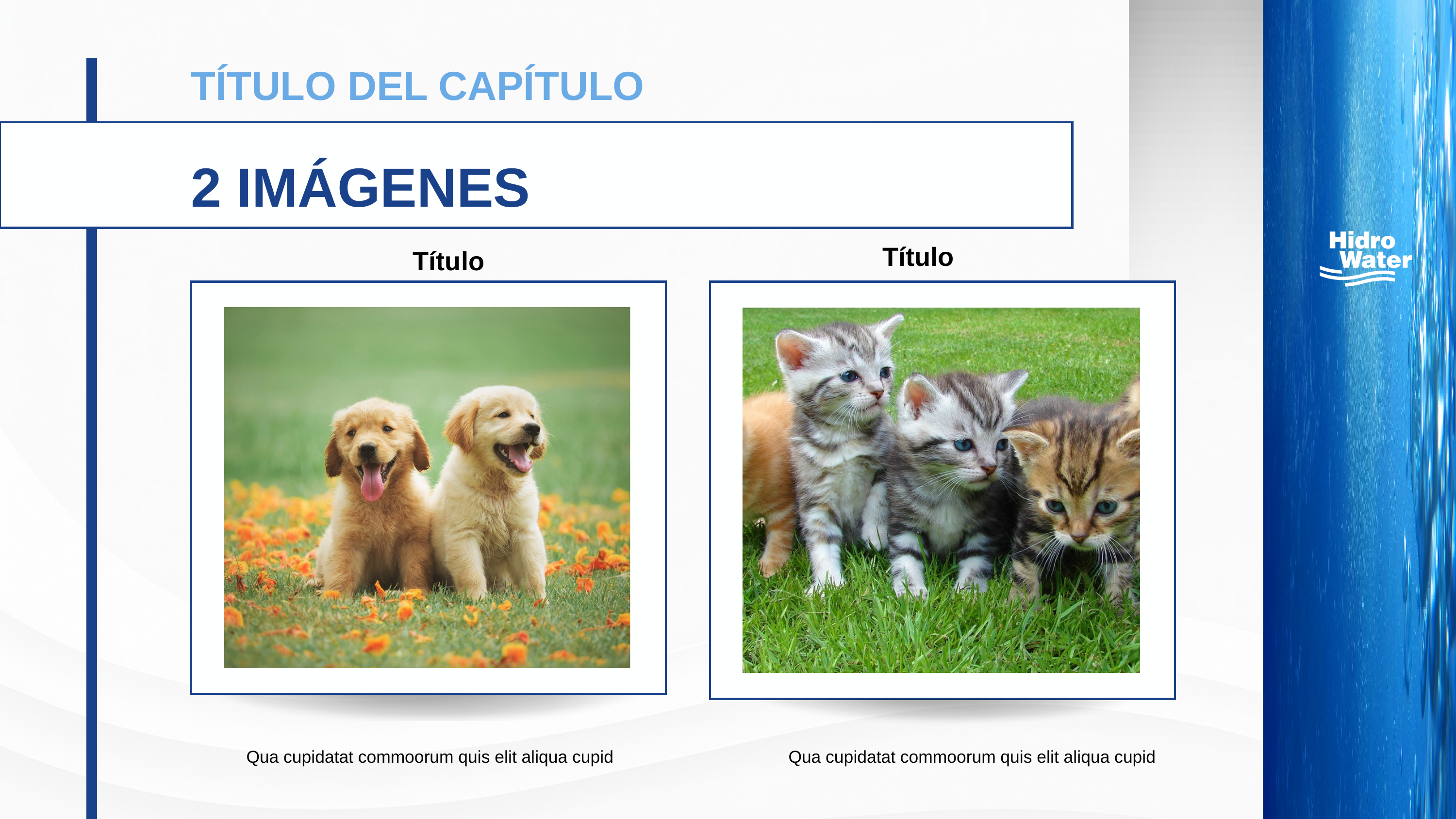

TÍTULO DEL CAPÍTULO

2 IMÁGENES

Título
Título

Qua cupidatat commoorum quis elit aliqua cupid
Qua cupidatat commoorum quis elit aliqua cupid